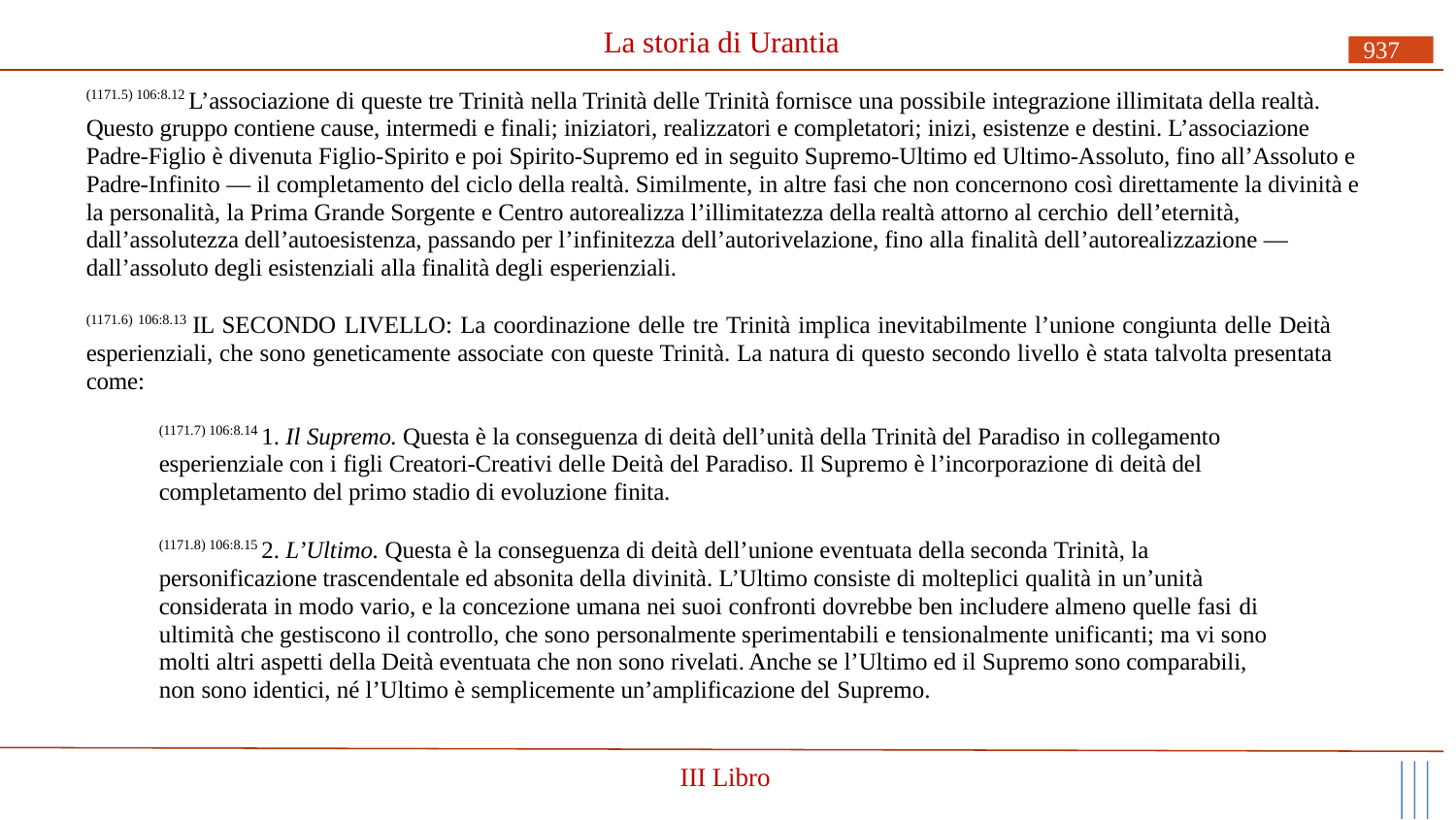

# La storia di Urantia
937

(1171.5) 106:8.12 L’associazione di queste tre Trinità nella Trinità delle Trinità fornisce una possibile integrazione illimitata della realtà.  Questo gruppo contiene cause, intermedi e finali; iniziatori, realizzatori e completatori; inizi, esistenze e destini. L’associazione  Padre-Figlio è divenuta Figlio-Spirito e poi Spirito-Supremo ed in seguito Supremo-Ultimo ed Ultimo-Assoluto, fino all’Assoluto e  Padre-Infinito — il completamento del ciclo della realtà. Similmente, in altre fasi che non concernono così direttamente la divinità e  la personalità, la Prima Grande Sorgente e Centro autorealizza l’illimitatezza della realtà attorno al cerchio dell’eternità,
dall’assolutezza dell’autoesistenza, passando per l’infinitezza dell’autorivelazione, fino alla finalità dell’autorealizzazione —  dall’assoluto degli esistenziali alla finalità degli esperienziali.

(1171.6) 106:8.13 IL SECONDO LIVELLO: La coordinazione delle tre Trinità implica inevitabilmente l’unione congiunta delle Deità  esperienziali, che sono geneticamente associate con queste Trinità. La natura di questo secondo livello è stata talvolta presentata  come:

(1171.7) 106:8.14 1. Il Supremo. Questa è la conseguenza di deità dell’unità della Trinità del Paradiso in collegamento  esperienziale con i figli Creatori-Creativi delle Deità del Paradiso. Il Supremo è l’incorporazione di deità del  completamento del primo stadio di evoluzione finita.

(1171.8) 106:8.15 2. L’Ultimo. Questa è la conseguenza di deità dell’unione eventuata della seconda Trinità, la  personificazione trascendentale ed absonita della divinità. L’Ultimo consiste di molteplici qualità in un’unità  considerata in modo vario, e la concezione umana nei suoi confronti dovrebbe ben includere almeno quelle fasi di
ultimità che gestiscono il controllo, che sono personalmente sperimentabili e tensionalmente unificanti; ma vi sono  molti altri aspetti della Deità eventuata che non sono rivelati. Anche se l’Ultimo ed il Supremo sono comparabili,  non sono identici, né l’Ultimo è semplicemente un’amplificazione del Supremo.

III Libro